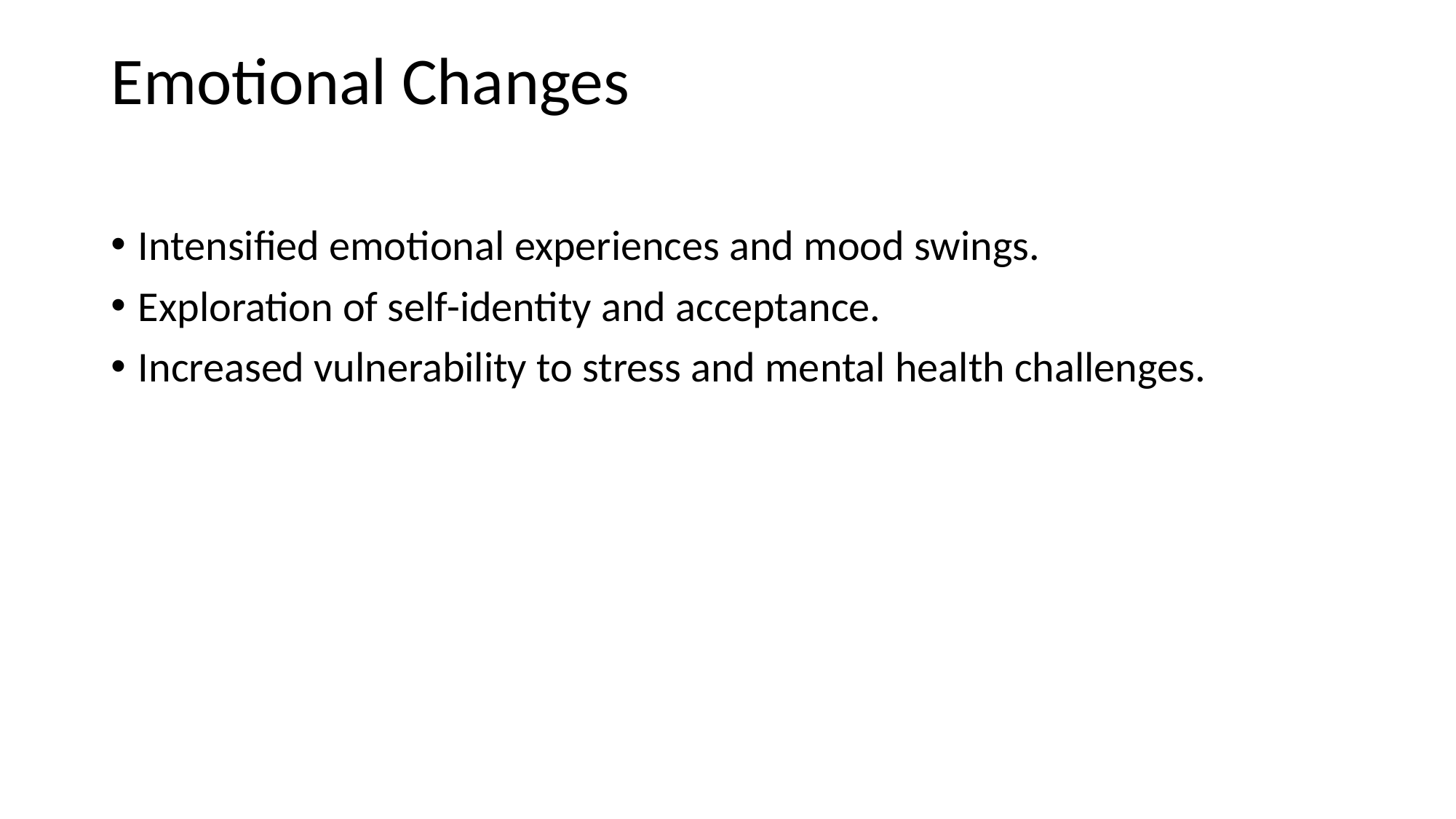

# Emotional Changes
Intensified emotional experiences and mood swings.
Exploration of self-identity and acceptance.
Increased vulnerability to stress and mental health challenges.